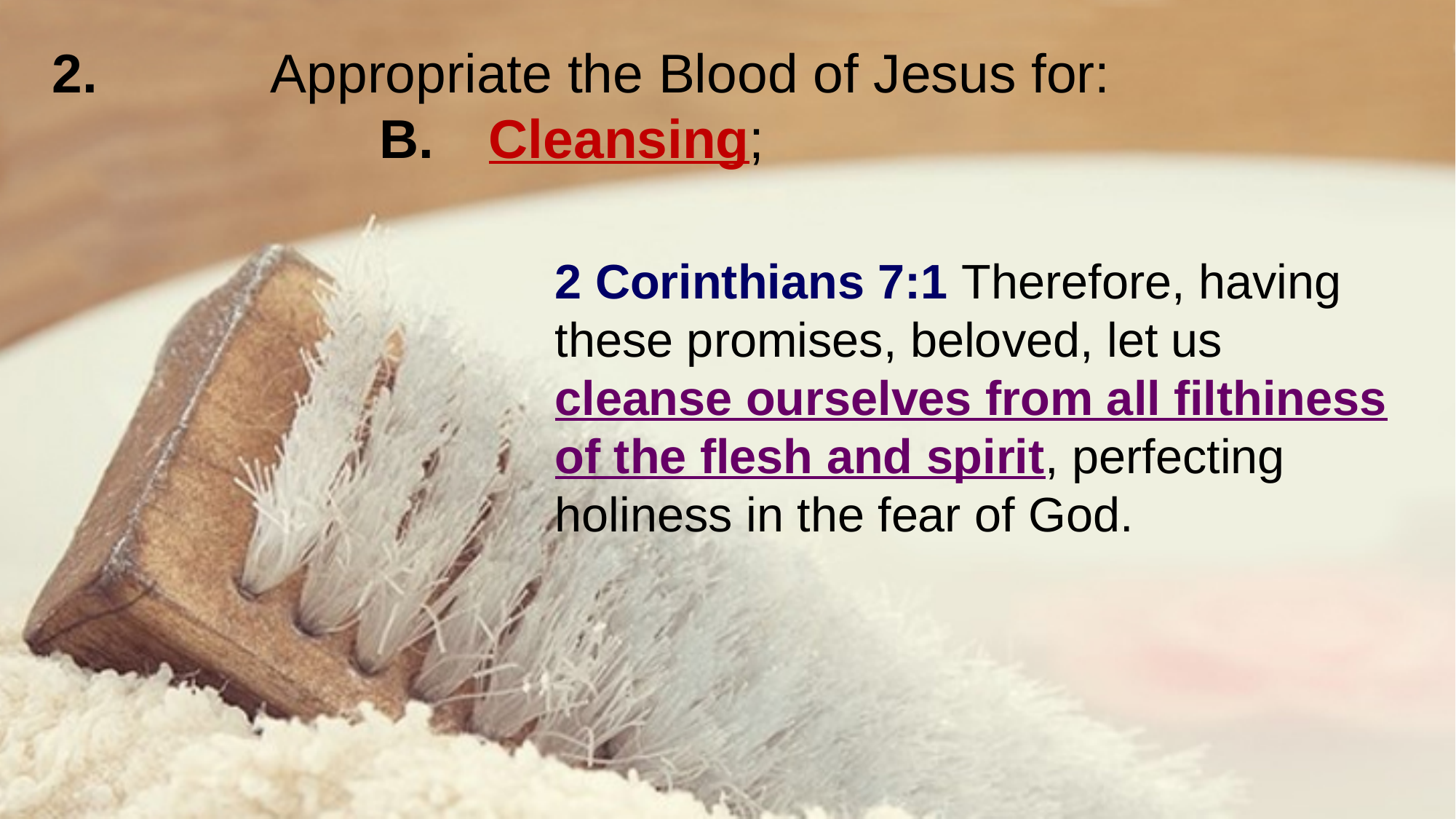

2. 		Appropriate the Blood of Jesus for:
			B. 	Cleansing;
2 Corinthians 7:1 Therefore, having these promises, beloved, let us cleanse ourselves from all filthiness of the flesh and spirit, perfecting holiness in the fear of God.